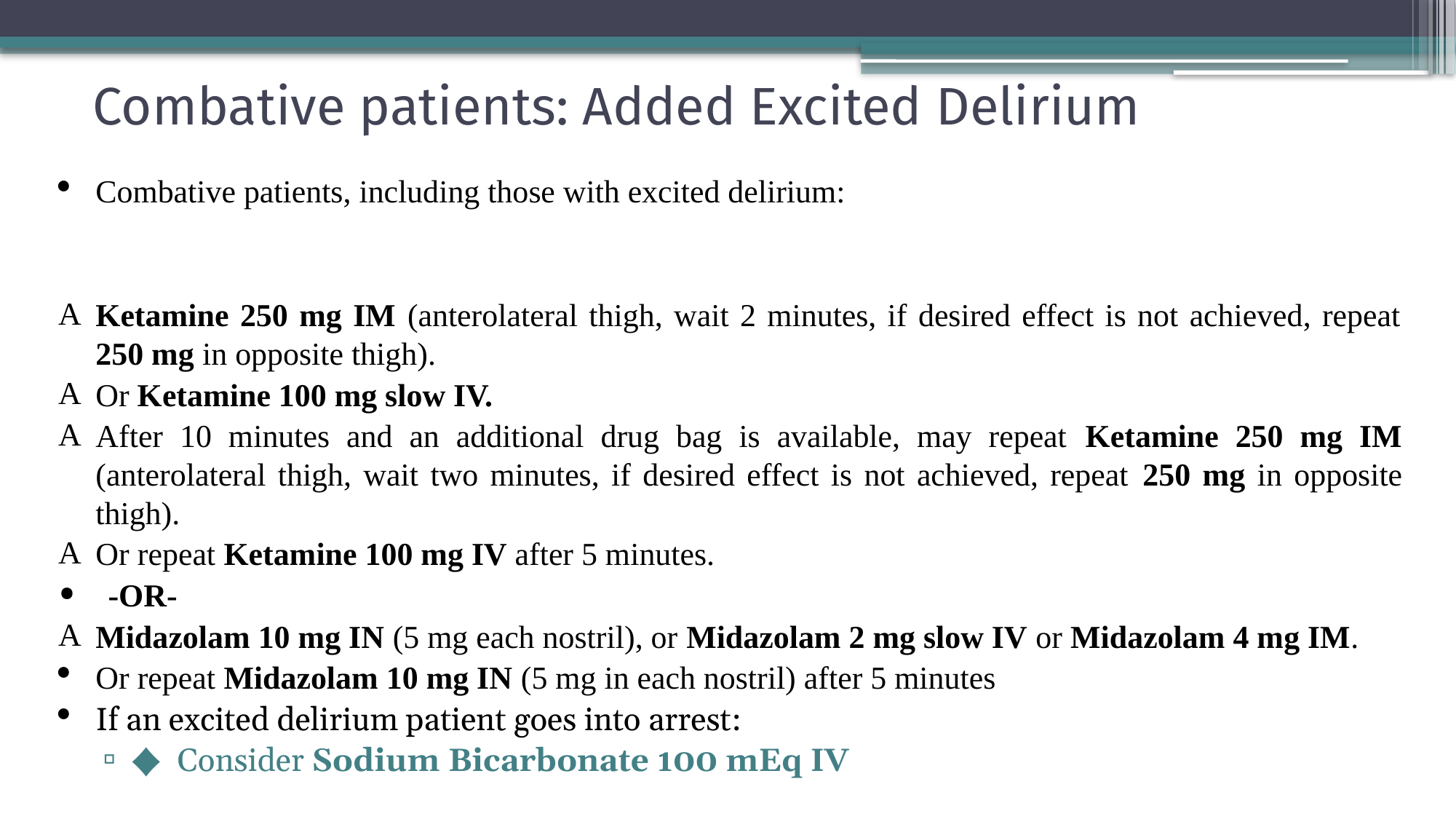

# Combative patients: Added Excited Delirium

Combative patients, including those with excited delirium:

Ketamine 250 mg IM (anterolateral thigh, wait 2 minutes, if desired effect is not achieved, repeat 250 mg in opposite thigh).
Or Ketamine 100 mg slow IV.
After 10 minutes and an additional drug bag is available, may repeat Ketamine 250 mg IM (anterolateral thigh, wait two minutes, if desired effect is not achieved, repeat 250 mg in opposite thigh).
Or repeat Ketamine 100 mg IV after 5 minutes.
-OR-
Midazolam 10 mg IN (5 mg each nostril), or Midazolam 2 mg slow IV or Midazolam 4 mg IM.
Or repeat Midazolam 10 mg IN (5 mg in each nostril) after 5 minutes
If an excited delirium patient goes into arrest:
♦  Consider Sodium Bicarbonate 100 mEq IV